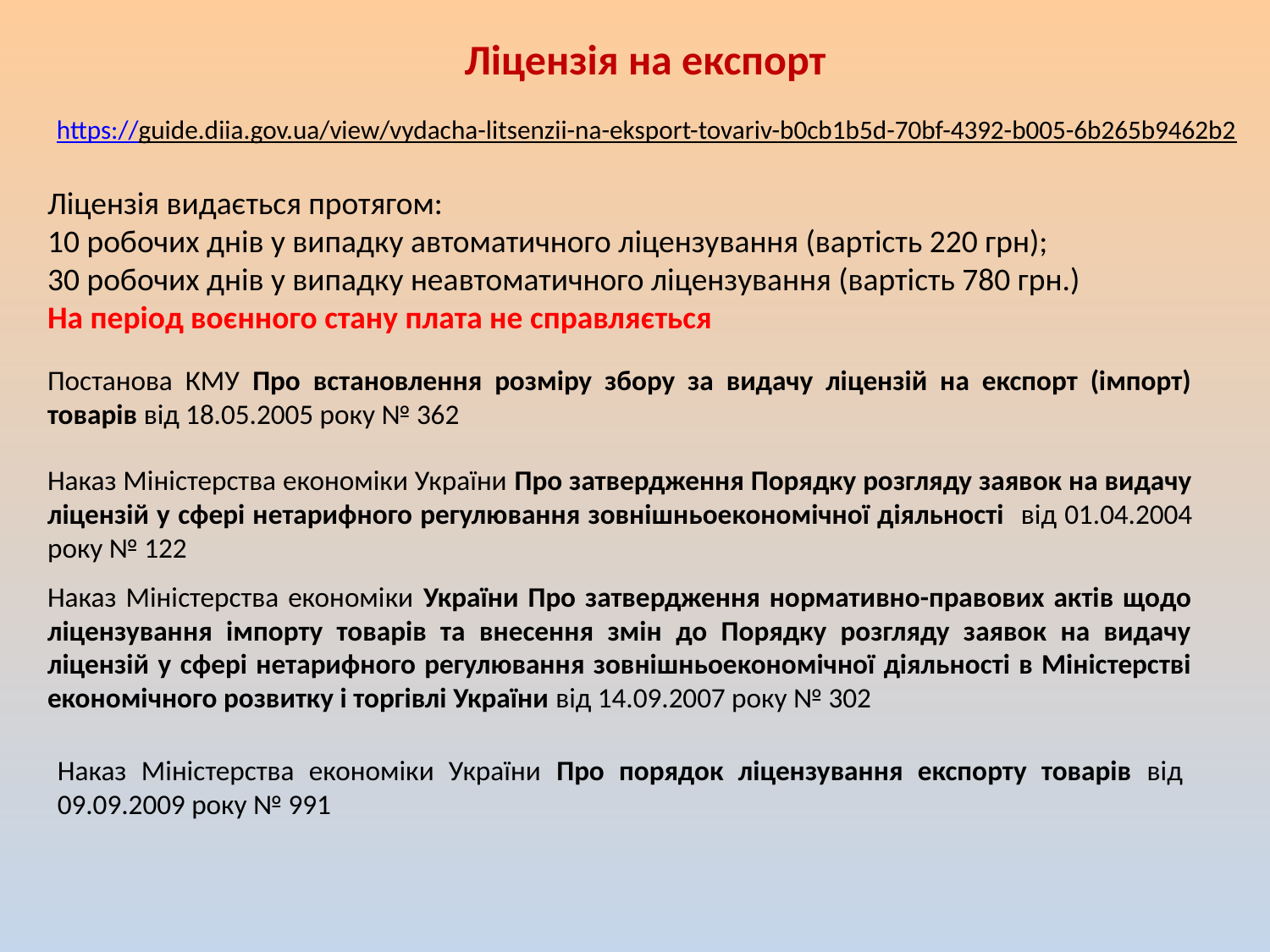

Ліцензія на експорт

https://guide.diia.gov.ua/view/vydacha-litsenzii-na-eksport-tovariv-b0cb1b5d-70bf-4392-b005-6b265b9462b2

Ліцензія видається протягом:
10 робочих днів у випадку автоматичного ліцензування (вартість 220 грн);
30 робочих днів у випадку неавтоматичного ліцензування (вартість 780 грн.)
На період воєнного стану плата не справляється
Постанова КМУ Про встановлення розміру збору за видачу ліцензій на експорт (імпорт) товарів від 18.05.2005 року № 362
Наказ Міністерства економіки України Про затвердження Порядку розгляду заявок на видачу ліцензій у сфері нетарифного регулювання зовнішньоекономічної діяльності  від 01.04.2004 року № 122
Наказ Міністерства економіки України Про затвердження нормативно-правових актів щодо ліцензування імпорту товарів та внесення змін до Порядку розгляду заявок на видачу ліцензій у сфері нетарифного регулювання зовнішньоекономічної діяльності в Міністерстві економічного розвитку і торгівлі України від 14.09.2007 року № 302
Наказ Міністерства економіки України Про порядок ліцензування експорту товарів від 09.09.2009 року № 991